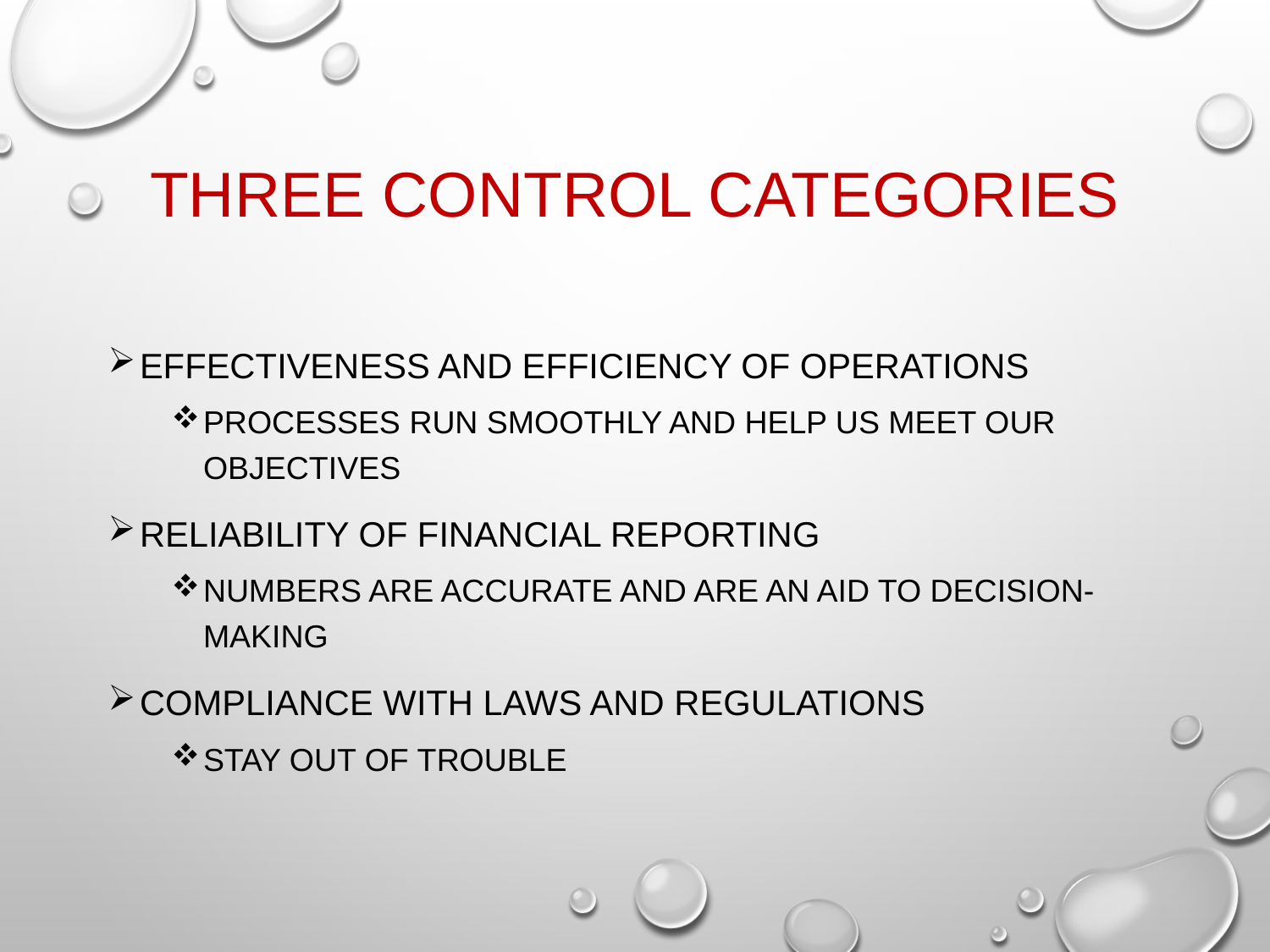

# Three Control Categories
Effectiveness and efficiency of operations
Processes run smoothly and help us meet our objectives
Reliability of financial reporting
Numbers are accurate and are an aid to decision-making
Compliance with laws and regulations
Stay out of trouble